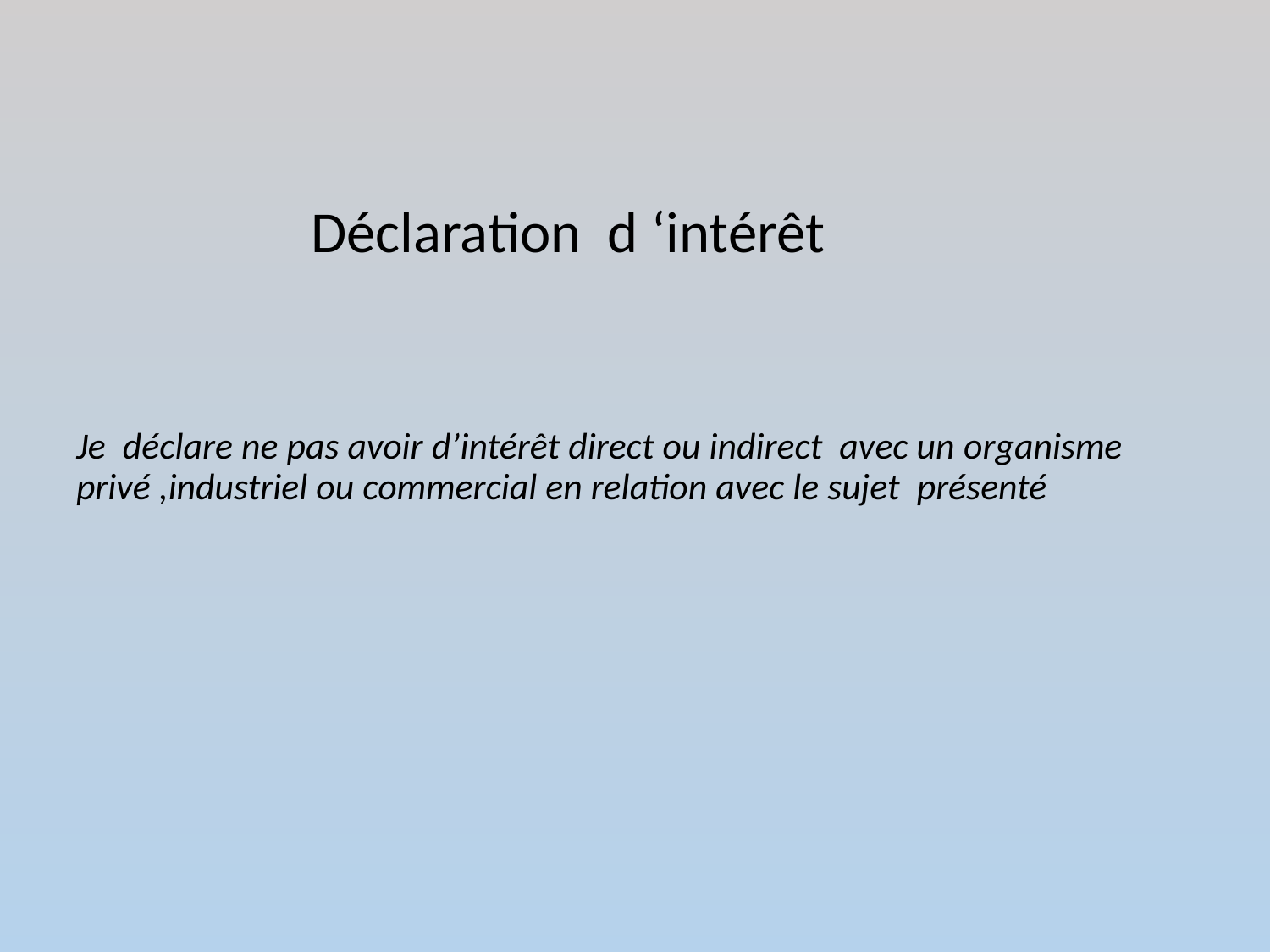

# Déclaration  d ‘intérêt
Je  déclare ne pas avoir d’intérêt direct ou indirect  avec un organisme  privé ,industriel ou commercial en relation avec le sujet  présenté